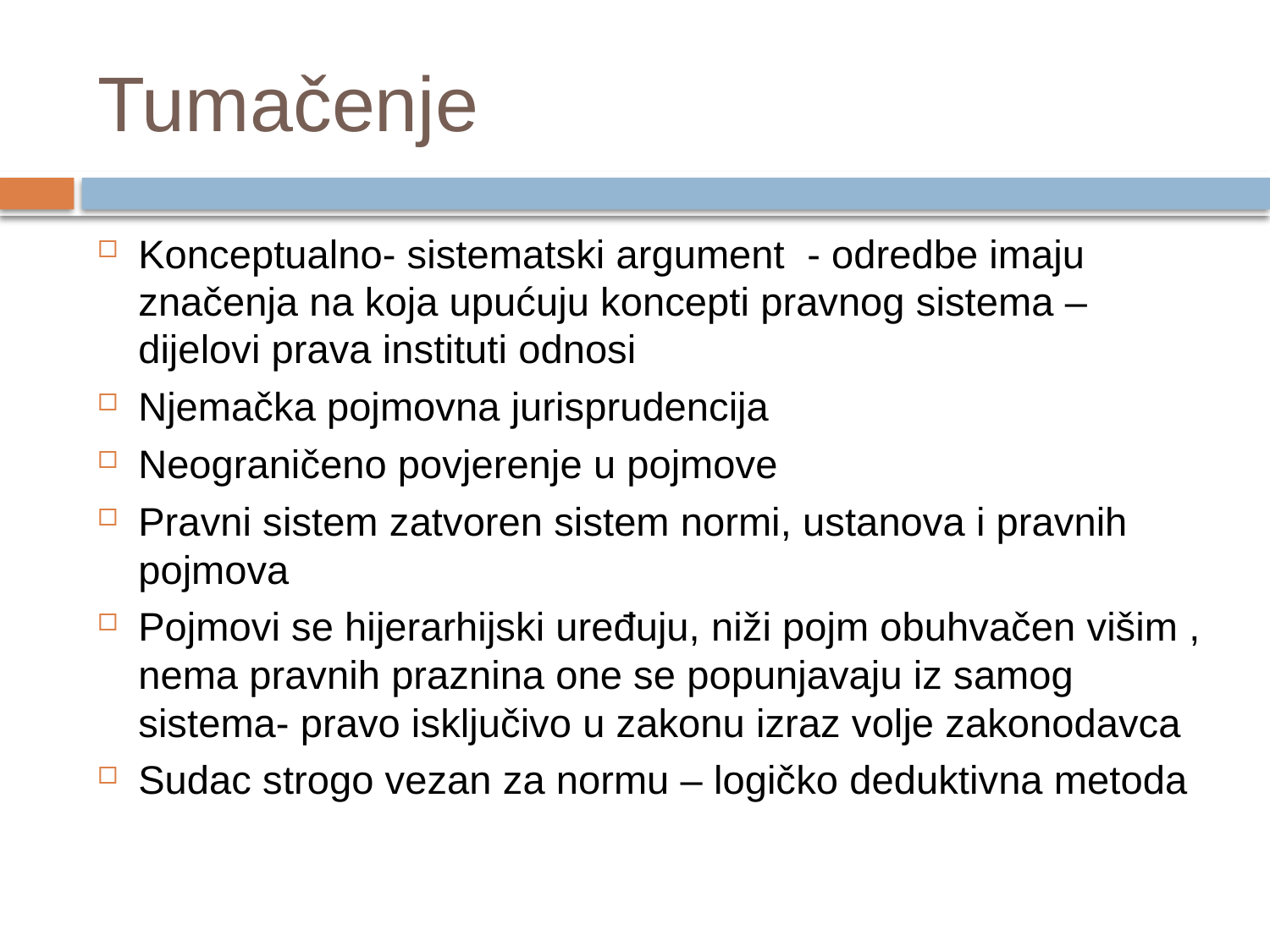

# Tumačenje
Konceptualno- sistematski argument  - odredbe imaju značenja na koja upućuju koncepti pravnog sistema – dijelovi prava instituti odnosi
Njemačka pojmovna jurisprudencija
Neograničeno povjerenje u pojmove
Pravni sistem zatvoren sistem normi, ustanova i pravnih pojmova
Pojmovi se hijerarhijski uređuju, niži pojm obuhvačen višim , nema pravnih praznina one se popunjavaju iz samog sistema- pravo isključivo u zakonu izraz volje zakonodavca
Sudac strogo vezan za normu – logičko deduktivna metoda